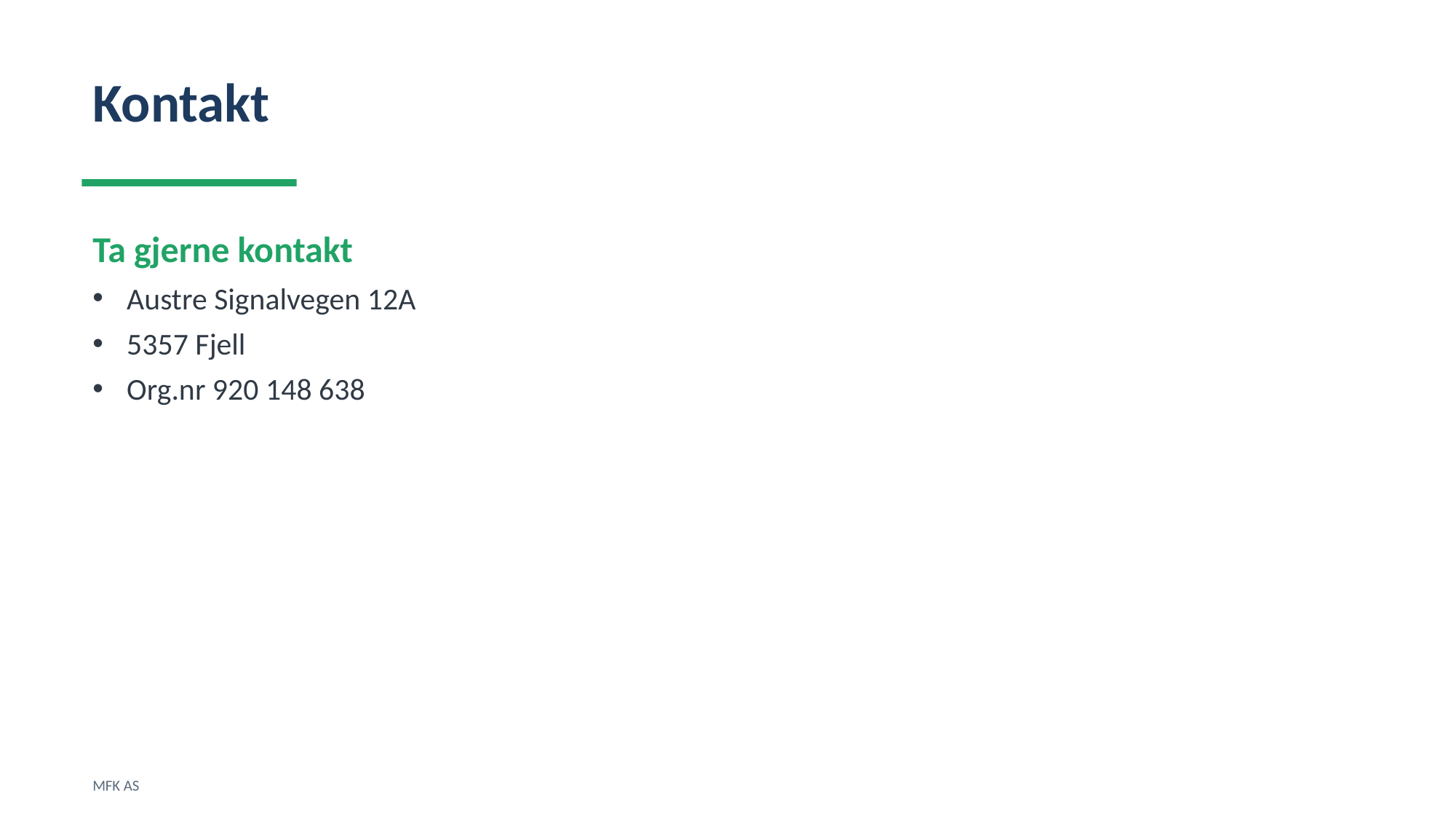

Kontakt

Ta gjerne kontakt
Austre Signalvegen 12A
5357 Fjell
Org.nr 920 148 638
MFK AS